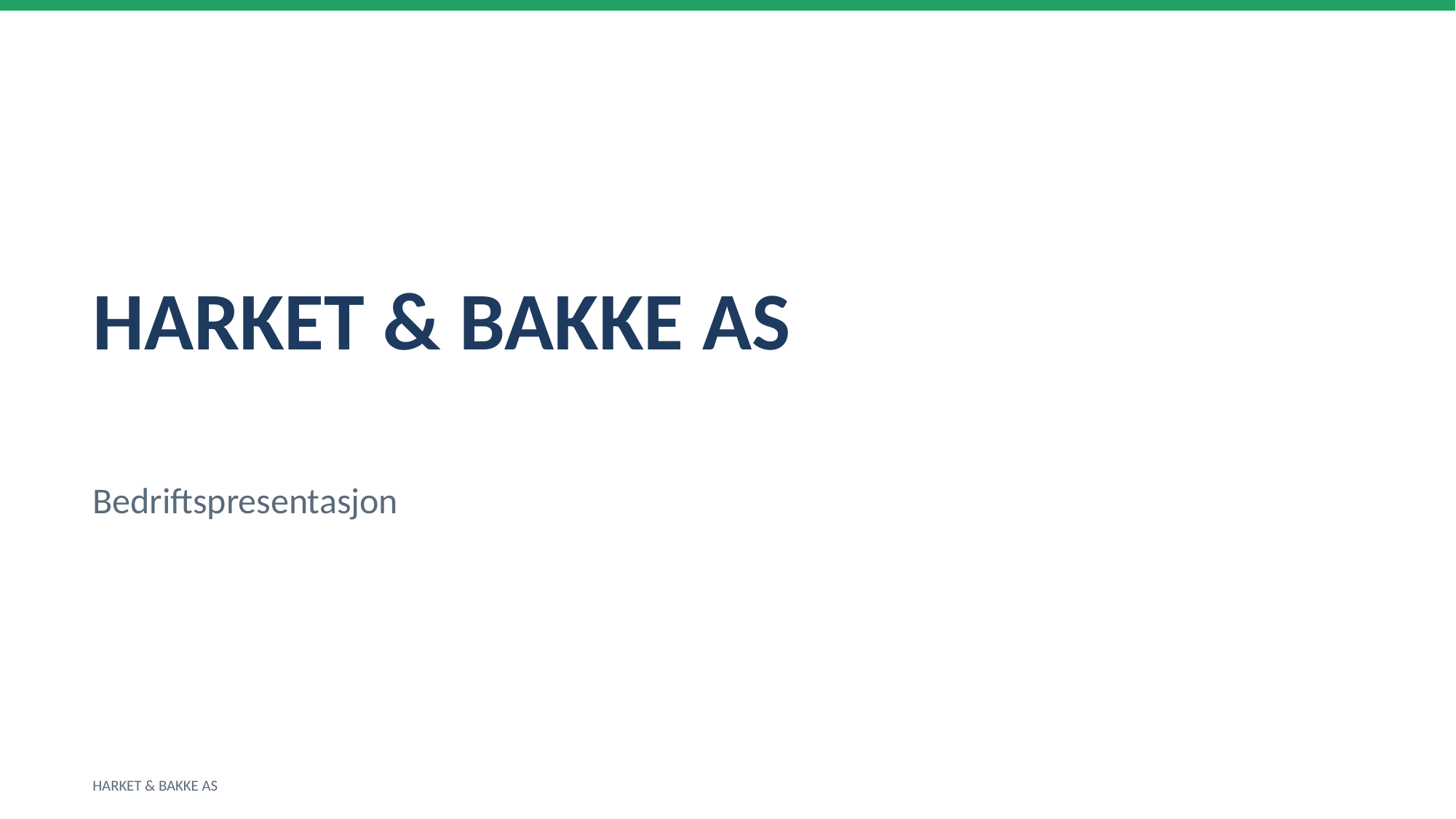

HARKET & BAKKE AS
Bedriftspresentasjon
HARKET & BAKKE AS